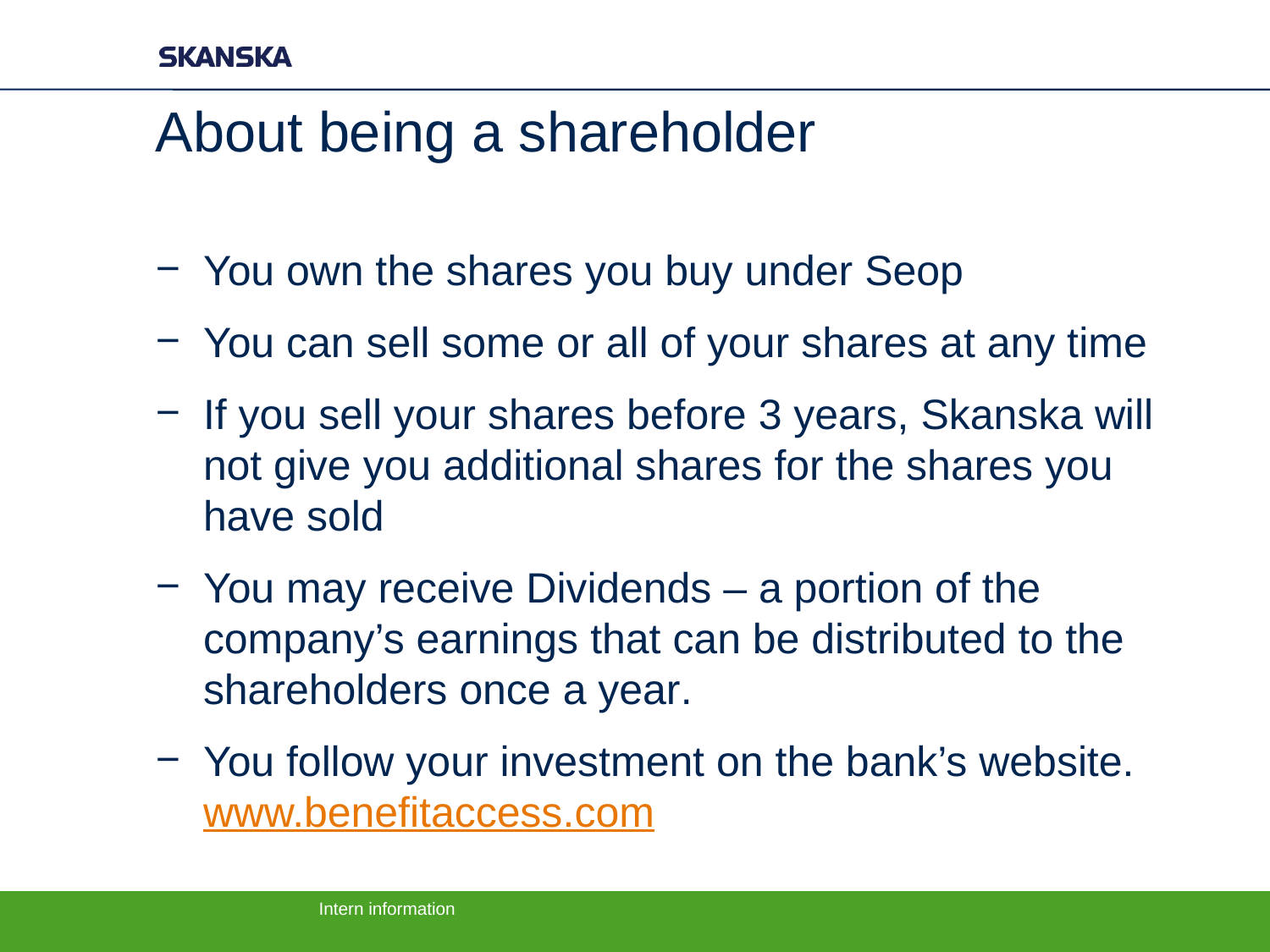

# About being a shareholder
You own the shares you buy under Seop
You can sell some or all of your shares at any time
If you sell your shares before 3 years, Skanska will not give you additional shares for the shares you have sold
You may receive Dividends – a portion of the company’s earnings that can be distributed to the shareholders once a year.
You follow your investment on the bank’s website. www.benefitaccess.com